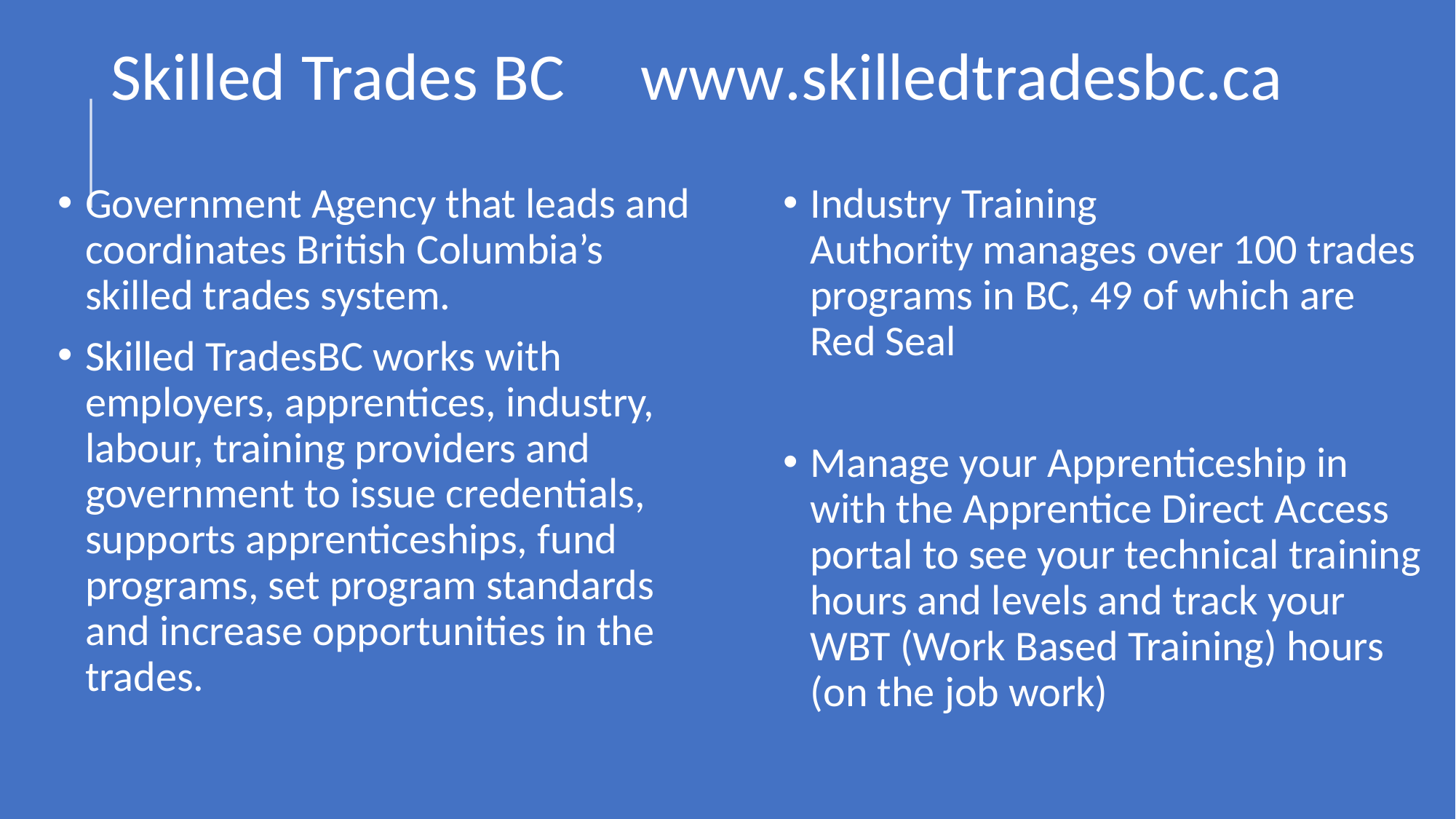

# Skilled Trades BC     www.skilledtradesbc.ca
Government Agency that leads and coordinates British Columbia’s skilled trades system.
Skilled TradesBC works with employers, apprentices, industry, labour, training providers and government to issue credentials, supports apprenticeships, fund programs, set program standards and increase opportunities in the trades.

Industry Training Authority manages over 100 trades programs in BC, 49 of which are Red Seal

Manage your Apprenticeship in with the Apprentice Direct Access portal to see your technical training hours and levels and track your WBT (Work Based Training) hours (on the job work)